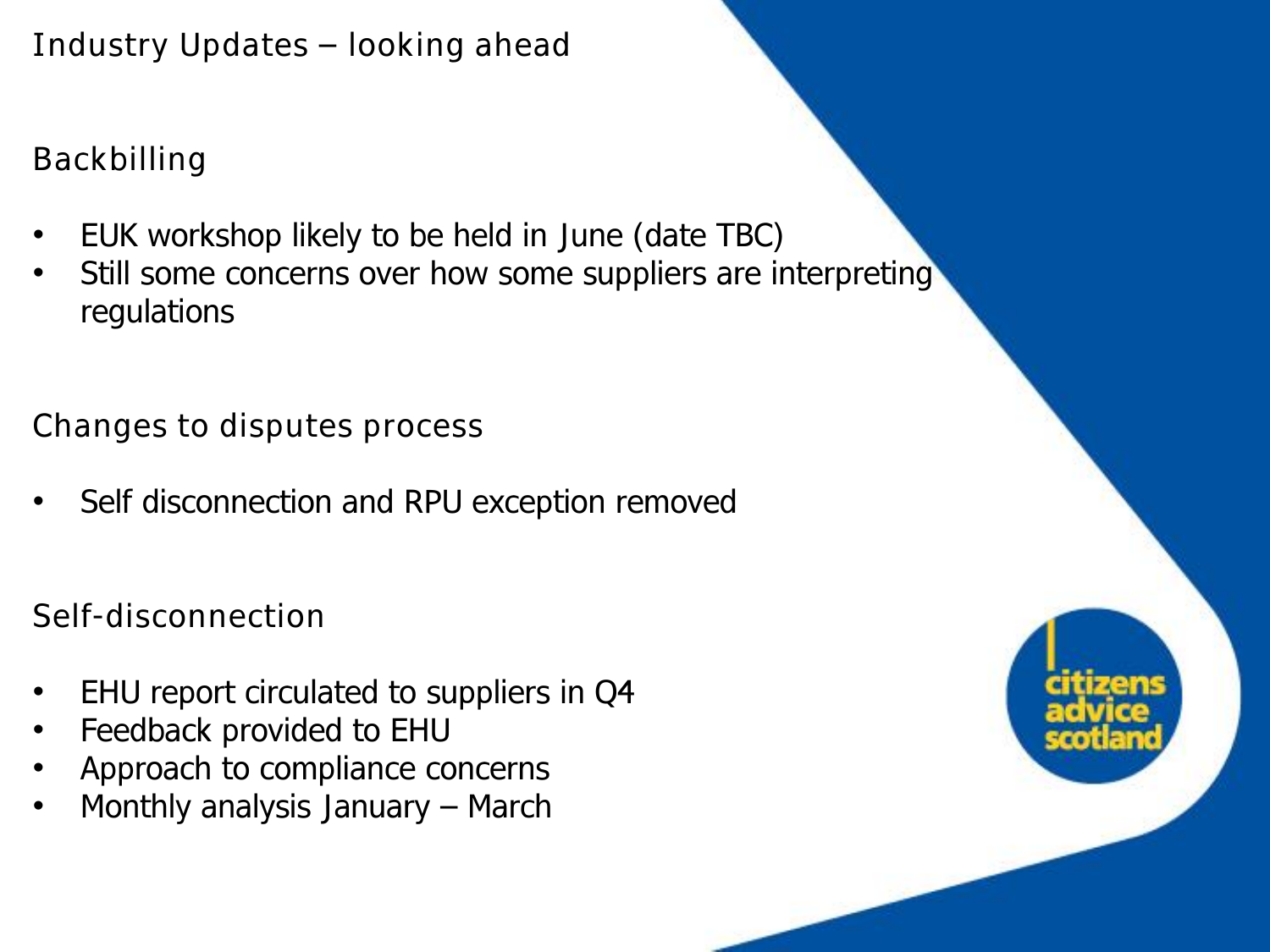

Industry Updates – looking ahead

Backbilling

EUK workshop likely to be held in June (date TBC)
Still some concerns over how some suppliers are interpreting regulations

Changes to disputes process

Self disconnection and RPU exception removed

Self-disconnection

EHU report circulated to suppliers in Q4
Feedback provided to EHU
Approach to compliance concerns
Monthly analysis January – March